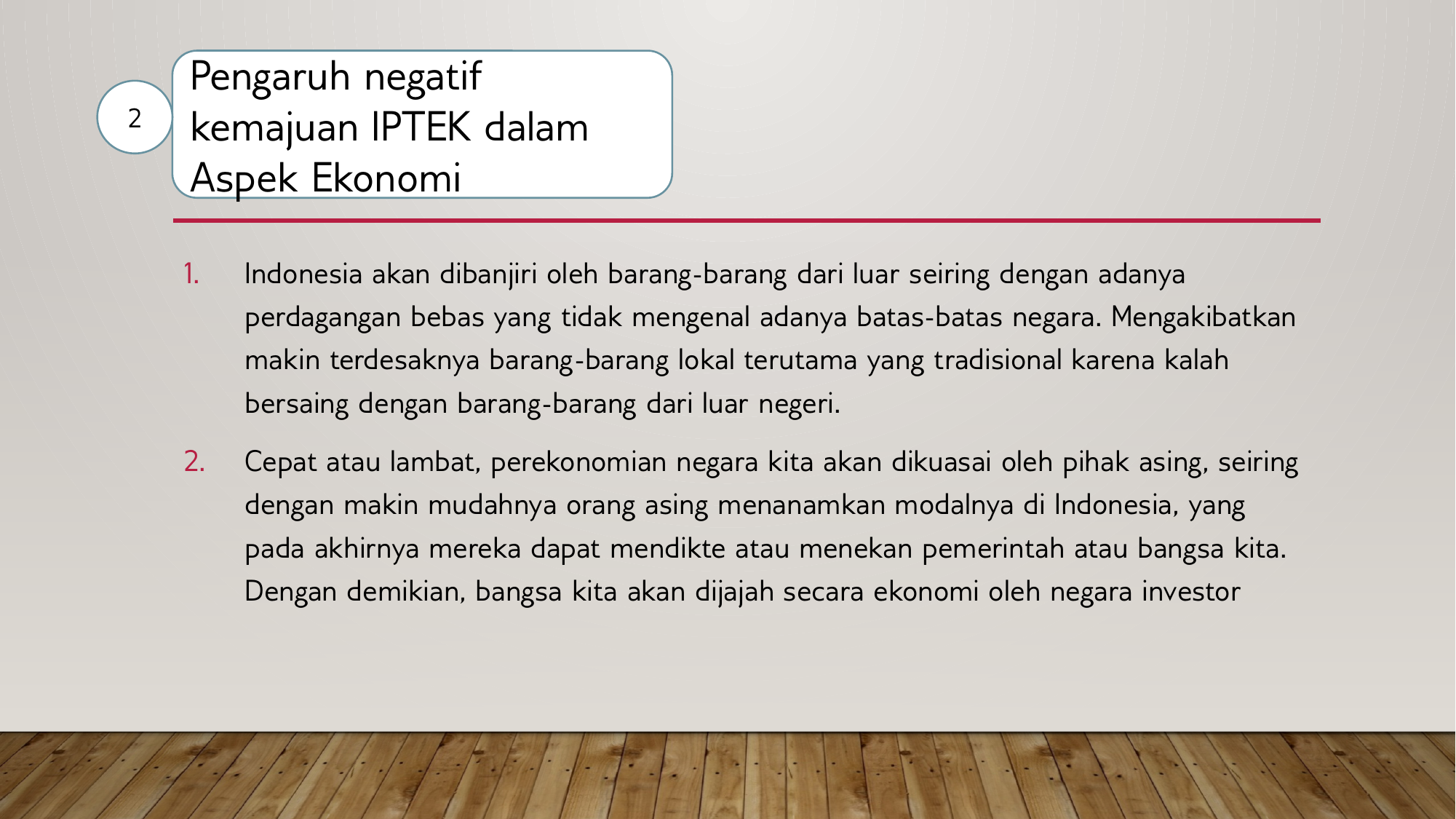

Pengaruh negatif kemajuan IPTEK dalam Aspek Ekonomi
2
Indonesia akan dibanjiri oleh barang-barang dari luar seiring dengan adanya perdagangan bebas yang tidak mengenal adanya batas-batas negara. Mengakibatkan makin terdesaknya barang-barang lokal terutama yang tradisional karena kalah bersaing dengan barang-barang dari luar negeri.
Cepat atau lambat, perekonomian negara kita akan dikuasai oleh pihak asing, seiring dengan makin mudahnya orang asing menanamkan modalnya di Indonesia, yang pada akhirnya mereka dapat mendikte atau menekan pemerintah atau bangsa kita. Dengan demikian, bangsa kita akan dijajah secara ekonomi oleh negara investor